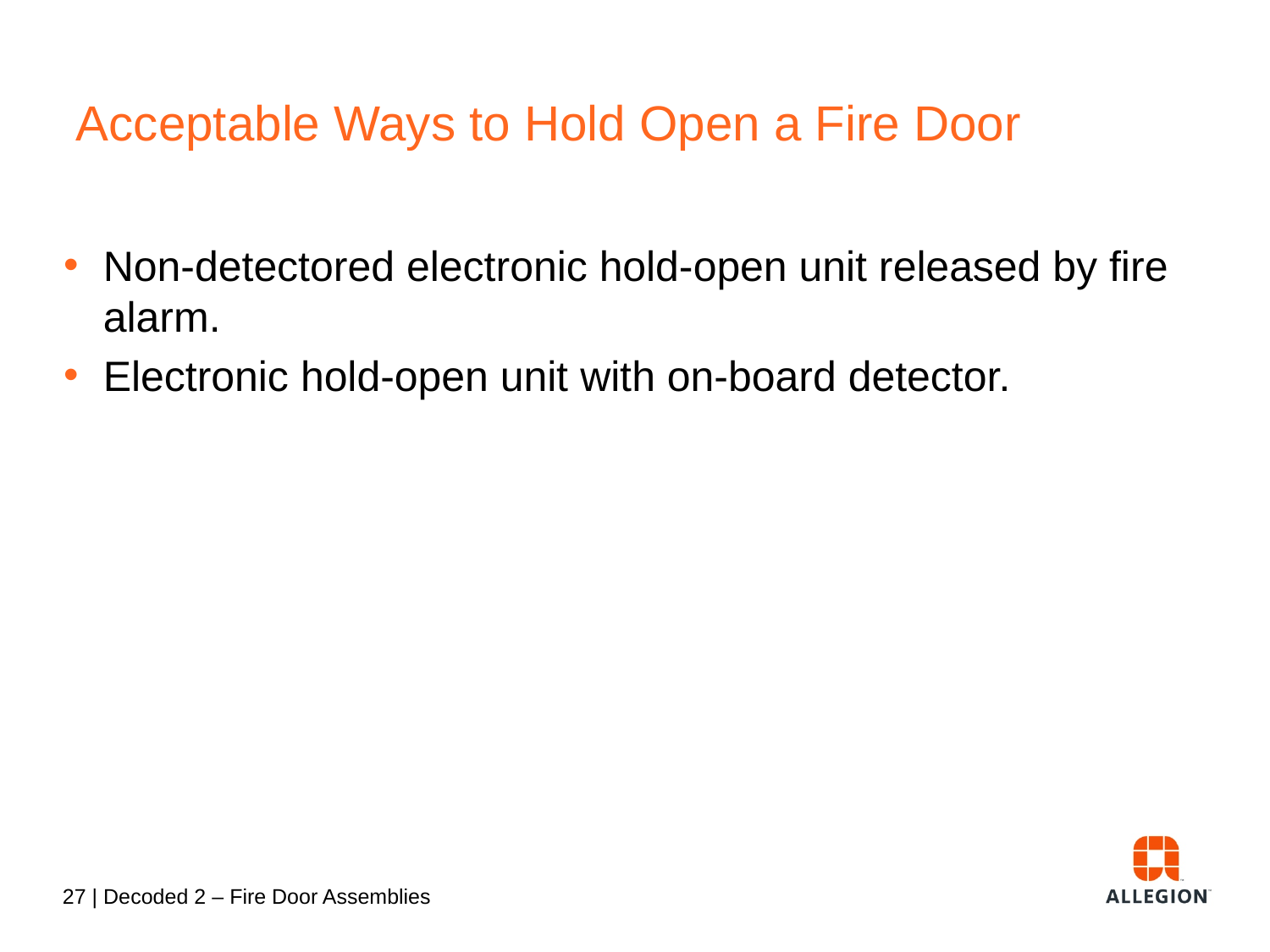

# Acceptable Ways to Hold Open a Fire Door
Non-detectored electronic hold-open unit released by fire alarm.
Electronic hold-open unit with on-board detector.